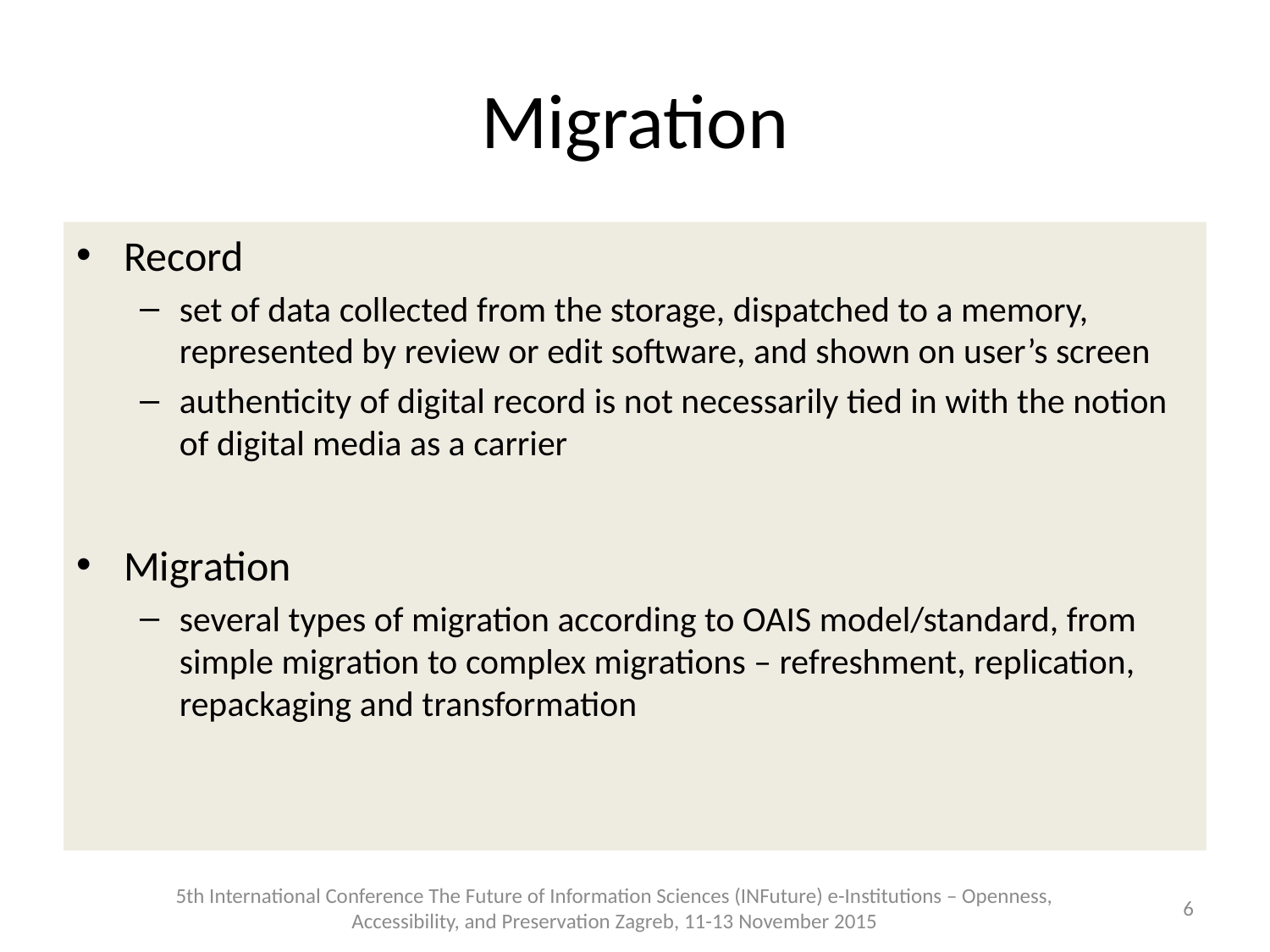

# Migration
Record
set of data collected from the storage, dispatched to a memory, represented by review or edit software, and shown on user’s screen
authenticity of digital record is not necessarily tied in with the notion of digital media as a carrier

Migration
several types of migration according to OAIS model/standard, from simple migration to complex migrations – refreshment, replication, repackaging and transformation

5th International Conference The Future of Information Sciences (INFuture) e-Institutions – Openness, Accessibility, and Preservation Zagreb, 11-13 November 2015
6